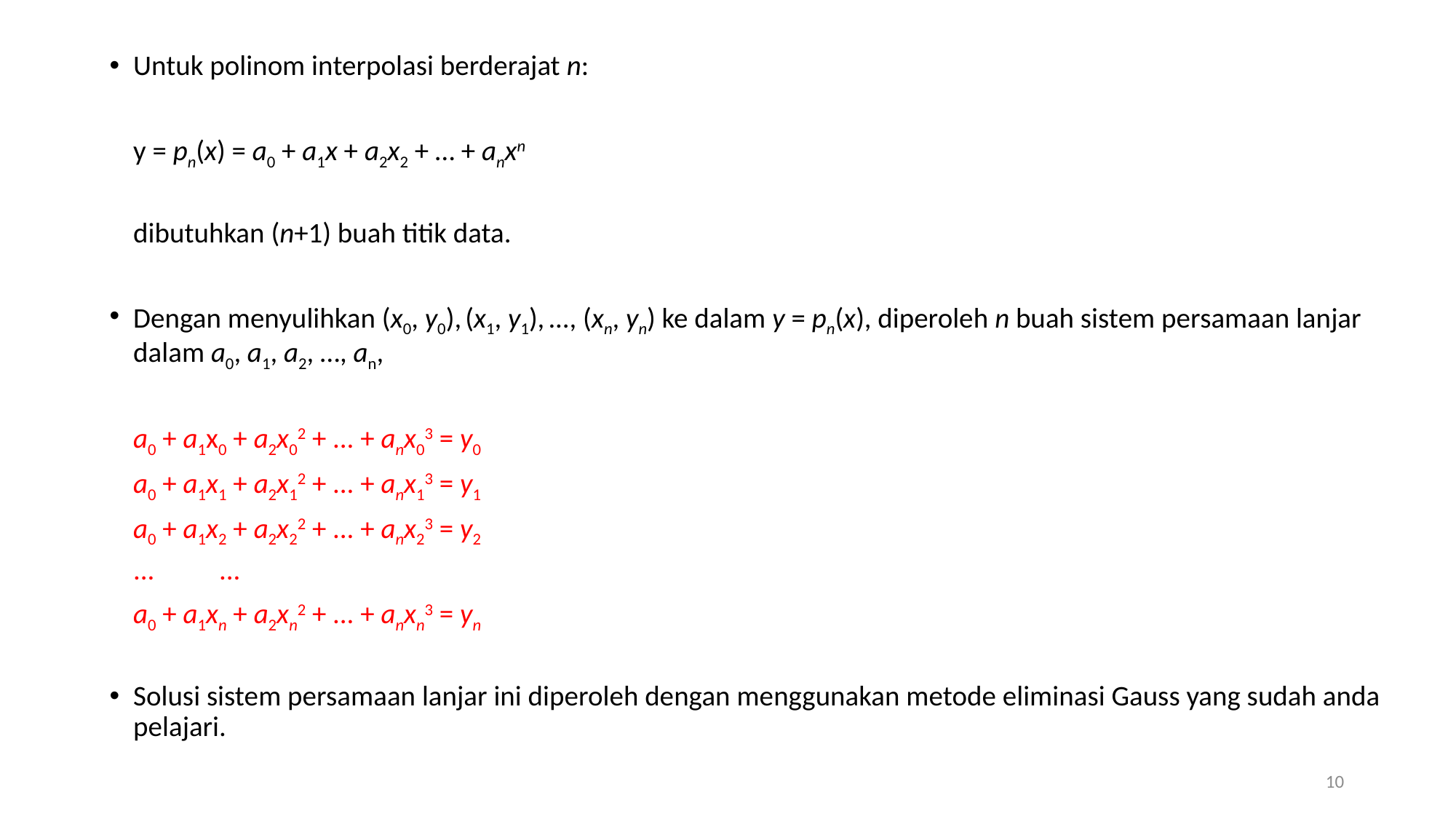

Untuk polinom interpolasi berderajat n:

		y = pn(x) = a0 + a1x + a2x2 + … + anxn

	dibutuhkan (n+1) buah titik data.

Dengan menyulihkan (x0, y0), (x1, y1), ..., (xn, yn) ke dalam y = pn(x), diperoleh n buah sistem persamaan lanjar dalam a0, a1, a2, …, an,

		a0 + a1x0 + a2x02 + ... + anx03 = y0
		a0 + a1x1 + a2x12 + ... + anx13 = y1
		a0 + a1x2 + a2x22 + ... + anx23 = y2
		...		  ...
		a0 + a1xn + a2xn2 + ... + anxn3 = yn

Solusi sistem persamaan lanjar ini diperoleh dengan menggunakan metode eliminasi Gauss yang sudah anda pelajari.

10